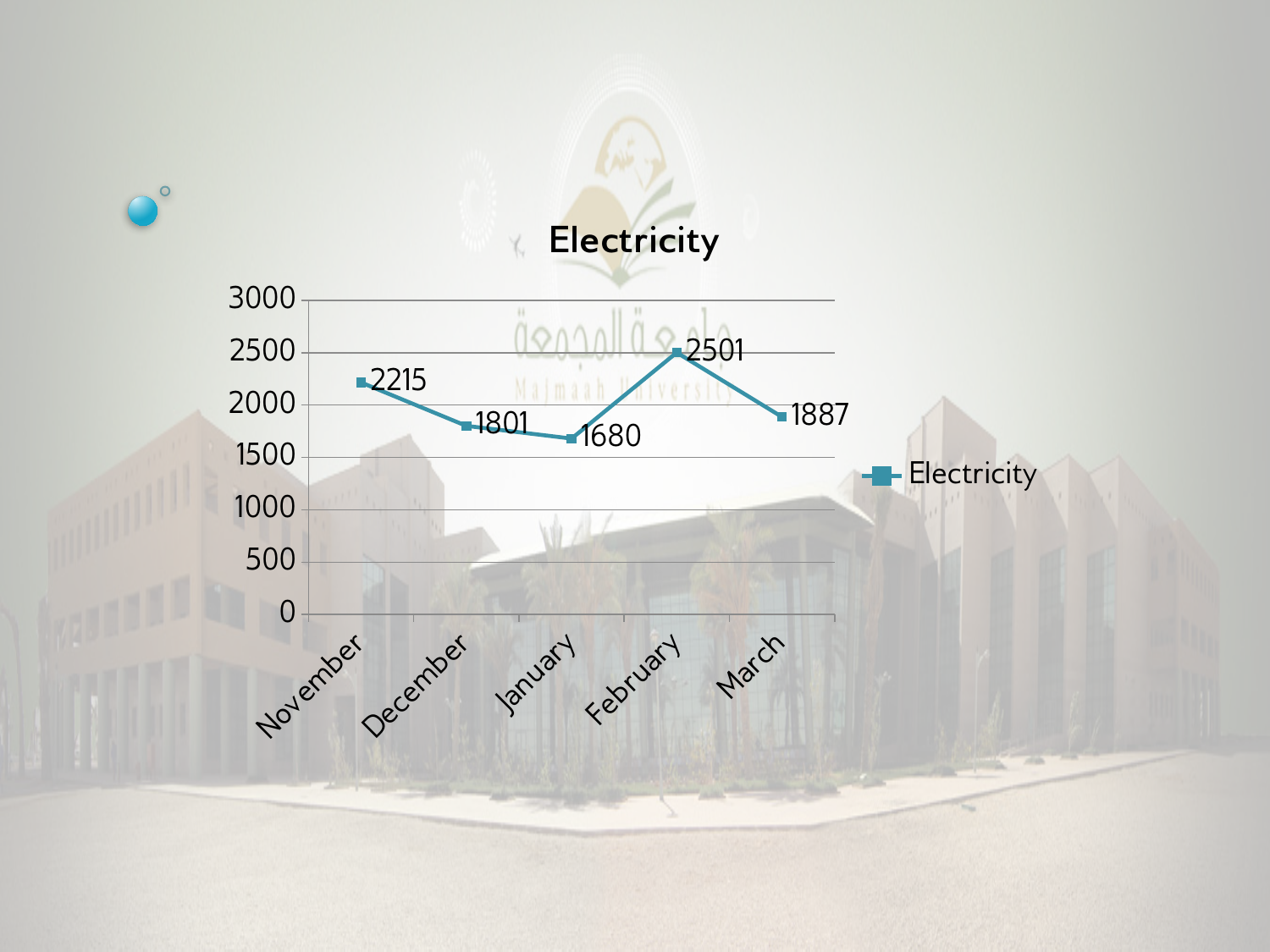

### Chart:

| Category | Electricity |
|---|---|
| November | 2215.0 |
| December | 1801.0 |
| January | 1680.0 |
| February | 2501.0 |
| March | 1887.0 |